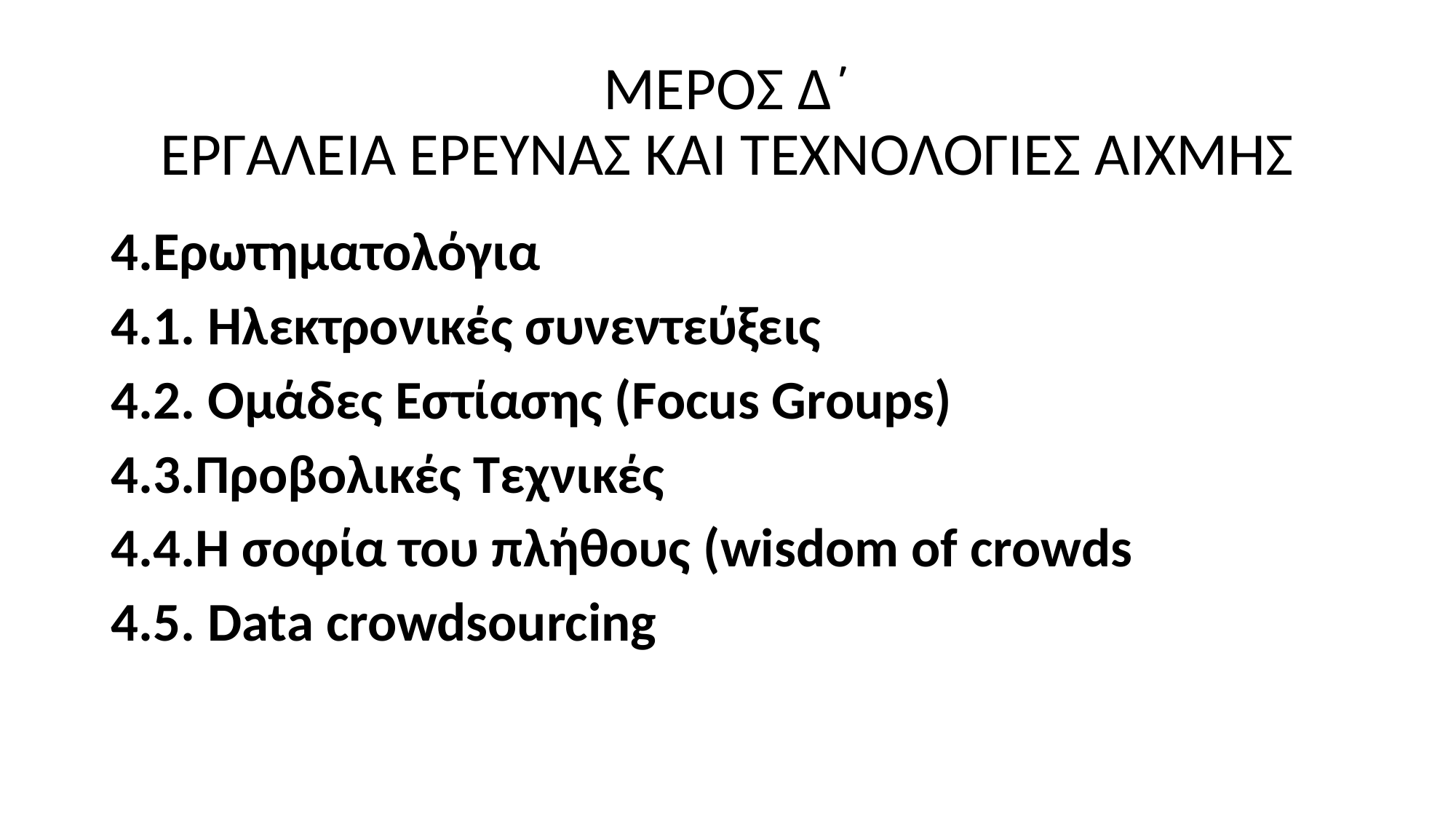

# ΜΕΡΟΣ Δ΄ ΕΡΓΑΛΕΙΑ ΕΡΕΥΝΑΣ ΚΑΙ ΤΕΧΝΟΛΟΓΙΕΣ ΑΙΧΜΗΣ
4.Ερωτηματολόγια
4.1. Ηλεκτρονικές συνεντεύξεις
4.2. Ομάδες Εστίασης (Focus Groups)
4.3.Προβολικές Τεχνικές
4.4.Η σοφία του πλήθους (wisdom of crowds
4.5. Data crowdsourcing